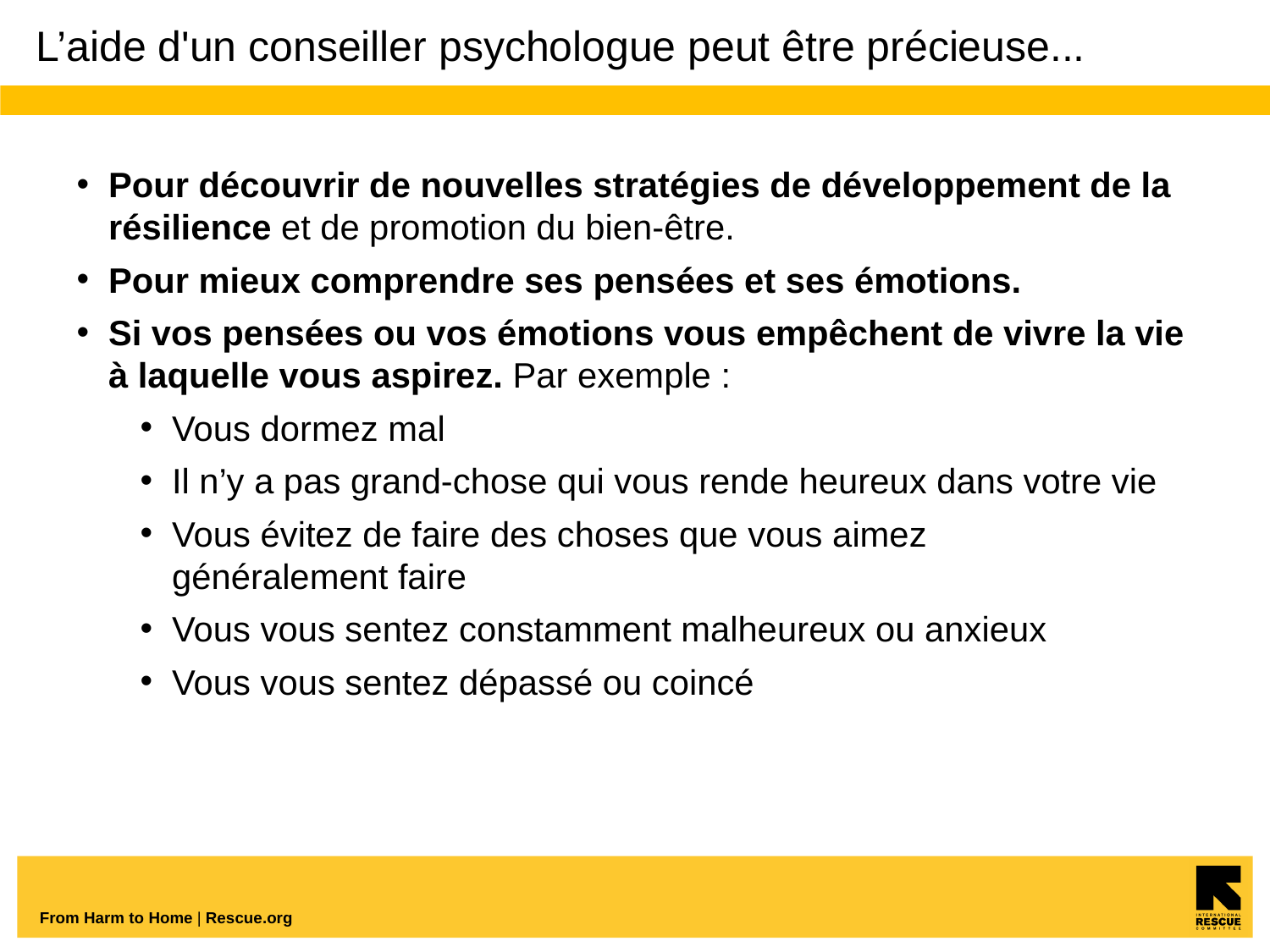

# L’aide d'un conseiller psychologue peut être précieuse...
Pour découvrir de nouvelles stratégies de développement de la résilience et de promotion du bien-être.
Pour mieux comprendre ses pensées et ses émotions.
Si vos pensées ou vos émotions vous empêchent de vivre la vie à laquelle vous aspirez. Par exemple :
Vous dormez mal
Il n’y a pas grand-chose qui vous rende heureux dans votre vie
Vous évitez de faire des choses que vous aimez généralement faire
Vous vous sentez constamment malheureux ou anxieux
Vous vous sentez dépassé ou coincé